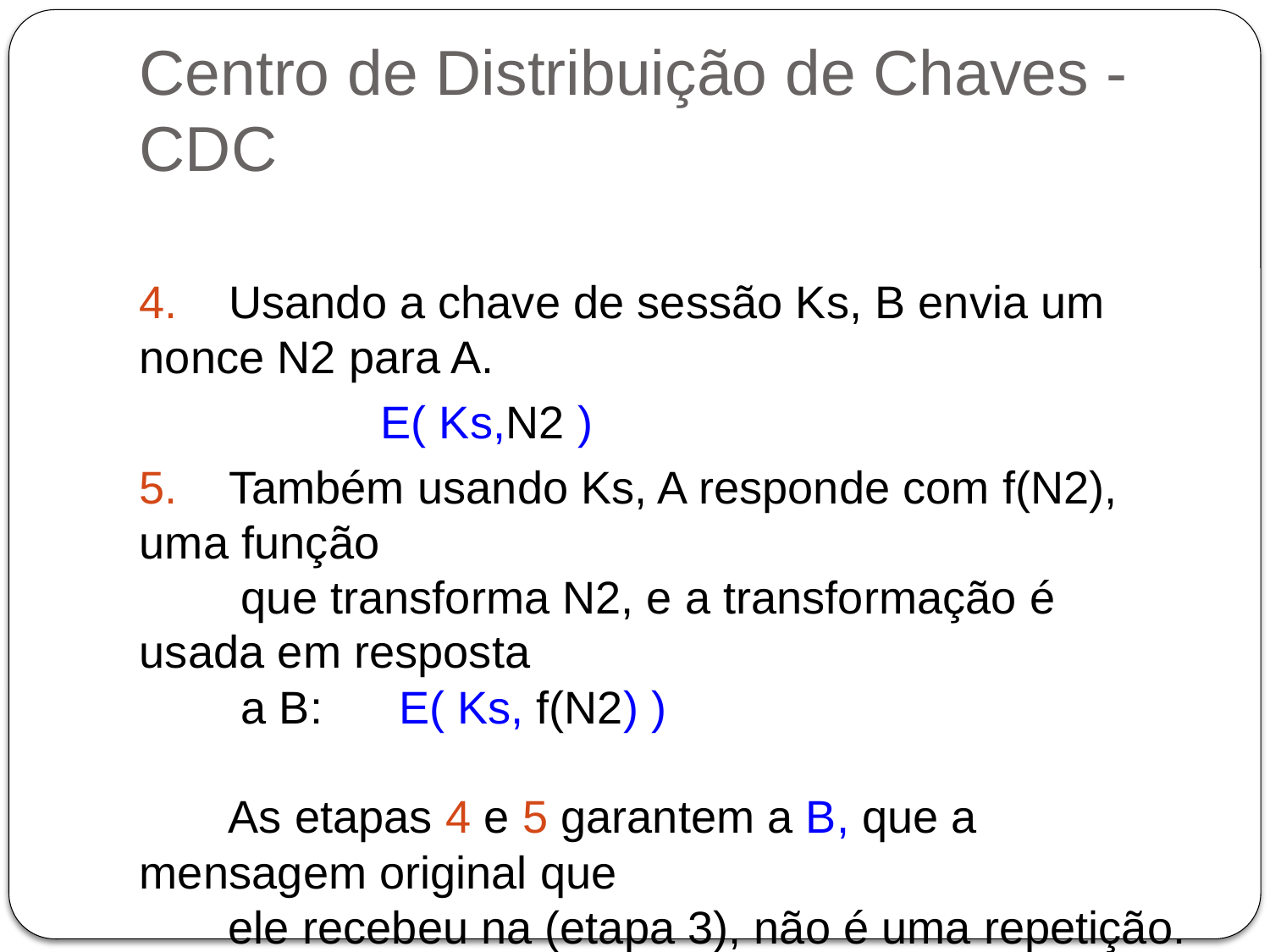

# Centro de Distribuição de Chaves - CDC

4.    Usando a chave de sessão Ks, B envia um nonce N2 para A.
                   E( Ks,N2 )
5.    Também usando Ks, A responde com f(N2), uma função
        que transforma N2, e a transformação é usada em resposta
        a B:      E( Ks, f(N2) )
       As etapas 4 e 5 garantem a B, que a mensagem original que
       ele recebeu na (etapa 3), não é uma repetição.